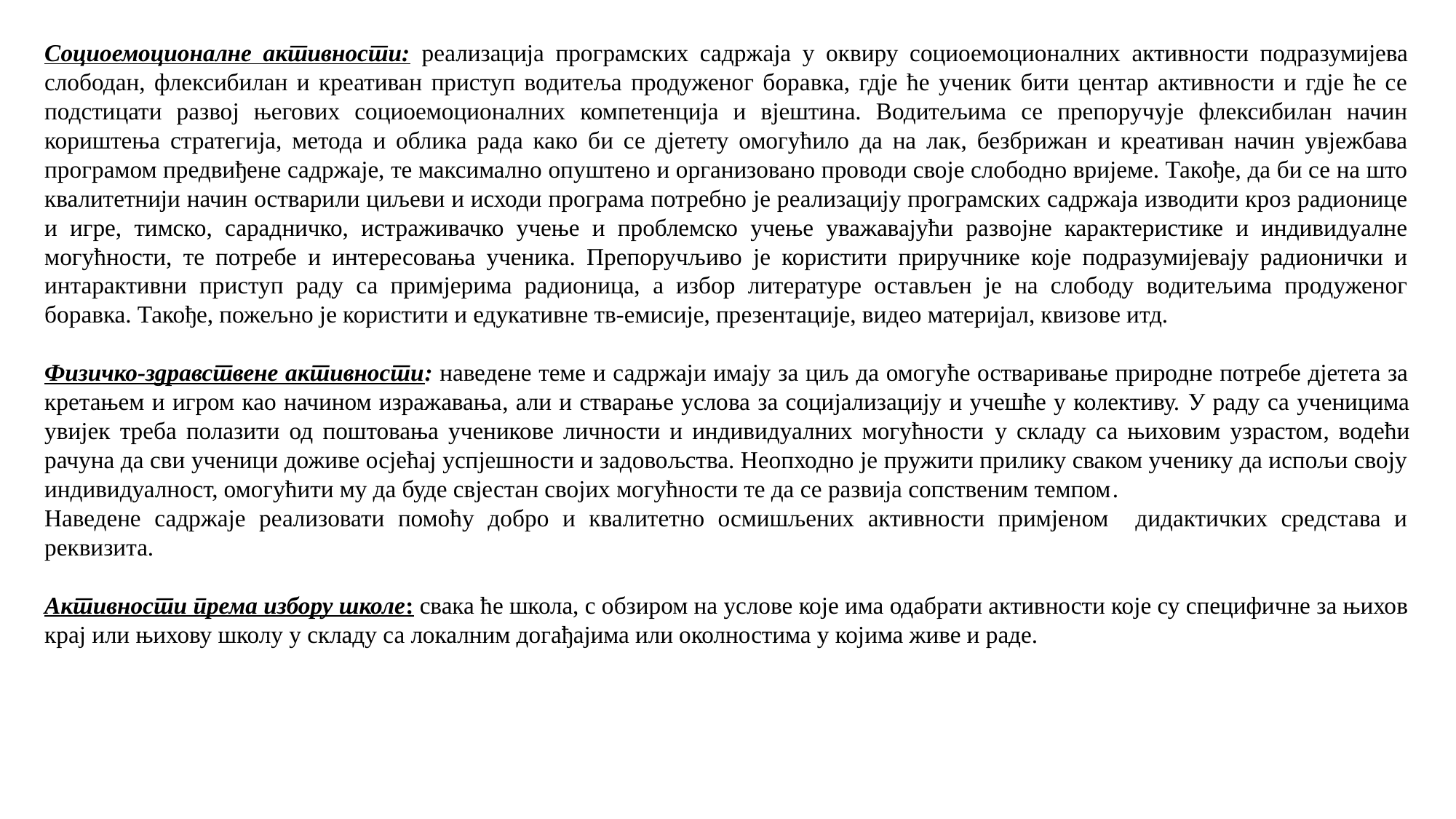

Социоемоционалне активности: реализација програмских садржаја у оквиру социоемоционалних активности подразумијева слободан, флексибилан и креативан приступ водитеља продуженог боравка, гдје ће ученик бити центар активности и гдје ће се подстицати развој његових социоемоционалних компетенција и вјештина. Водитељима се препоручује флексибилан начин кориштења стратегија, метода и облика рада како би се дјетету омогућило да на лак, безбрижан и креативан начин увјежбава програмом предвиђене садржаје, те максимално опуштено и организовано проводи своје слободно вријеме. Такође, да би се на што квалитетнији начин остварили циљеви и исходи програма потребно је реализацију програмских садржаја изводити кроз радионице и игре, тимско, сарадничко, истраживачко учење и проблемско учење уважавајући развојне карактеристике и индивидуалне могућности, те потребе и интересовања ученика. Препоручљиво је користити приручнике које подразумијевају радионички и интарактивни приступ раду са примјерима радионица, а избор литературе остављен је на слободу водитељима продуженог боравка. Такође, пожељно је користити и едукативне тв-емисије, презентације, видео материјал, квизове итд.

Физичко-здравствене активности: наведене теме и садржаји имају за циљ да омогућe остваривање природне потребе дјетета за кретањем и игром као начином изражавања, али и стварање услова за социјализацију и учешће у колективу. У раду са ученицима увијек треба полазити од поштовања ученикове личности и индивидуалних могућности у складу са њиховим узрастом, водећи рачуна да сви ученици доживе осјећај успјешности и задовољства. Неопходно је пружити прилику сваком ученику да испољи своју индивидуалност, омогућити му да буде свјестан својих могућности те да се развија сопственим темпом.
Наведене садржаје реализовати помоћу добро и квалитетно осмишљених активности примјеном  дидактичких средстава и реквизита.

Активности према избору школе: свака ће школа, с обзиром на услове које има одабрати активности које су специфичне за њихов крај или њихову школу у складу са локалним догађајима или околностима у којима живе и раде.